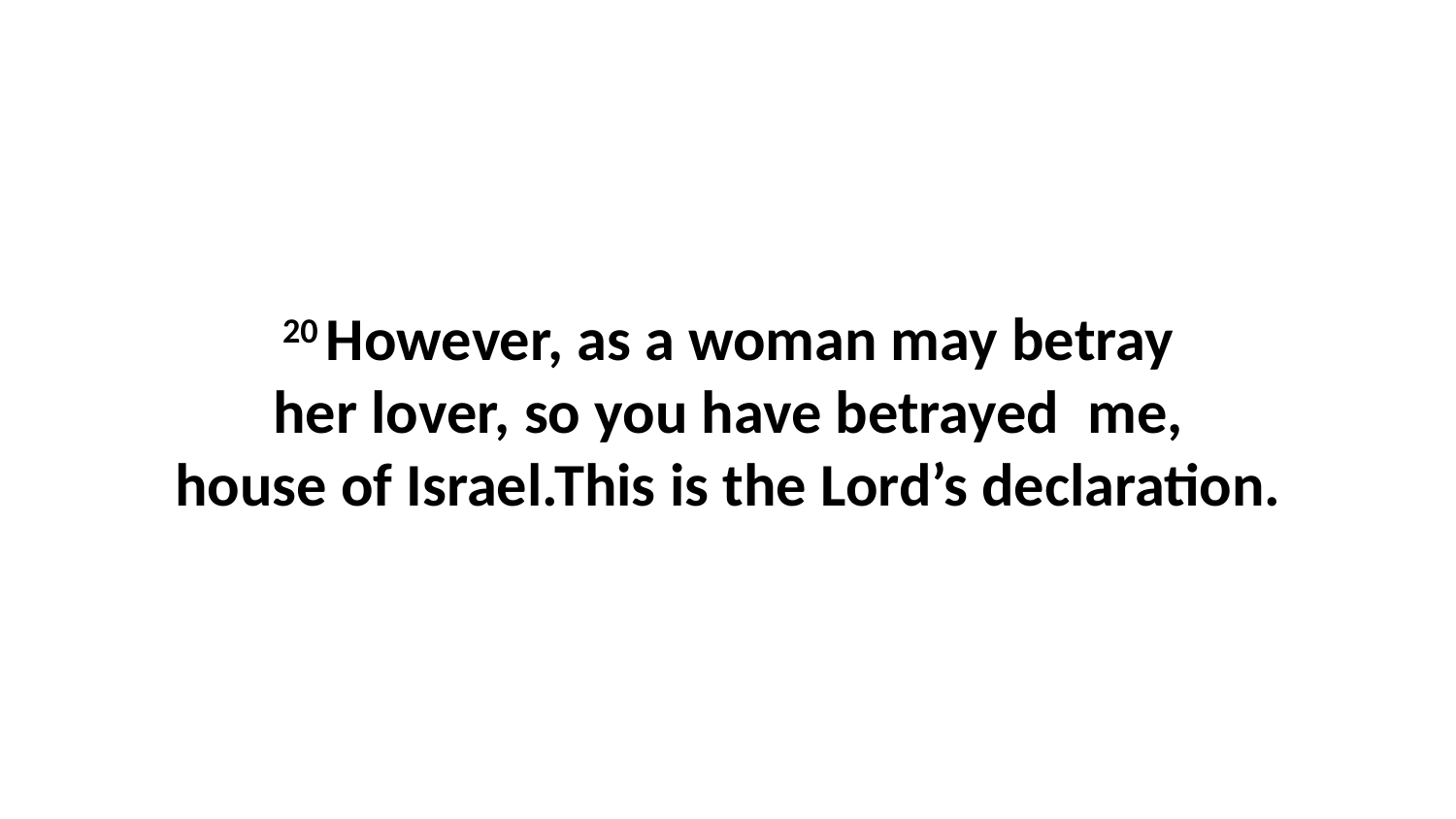

20 However, as a woman may betray her lover, so you have betrayed  me, house of Israel.This is the Lord’s declaration.